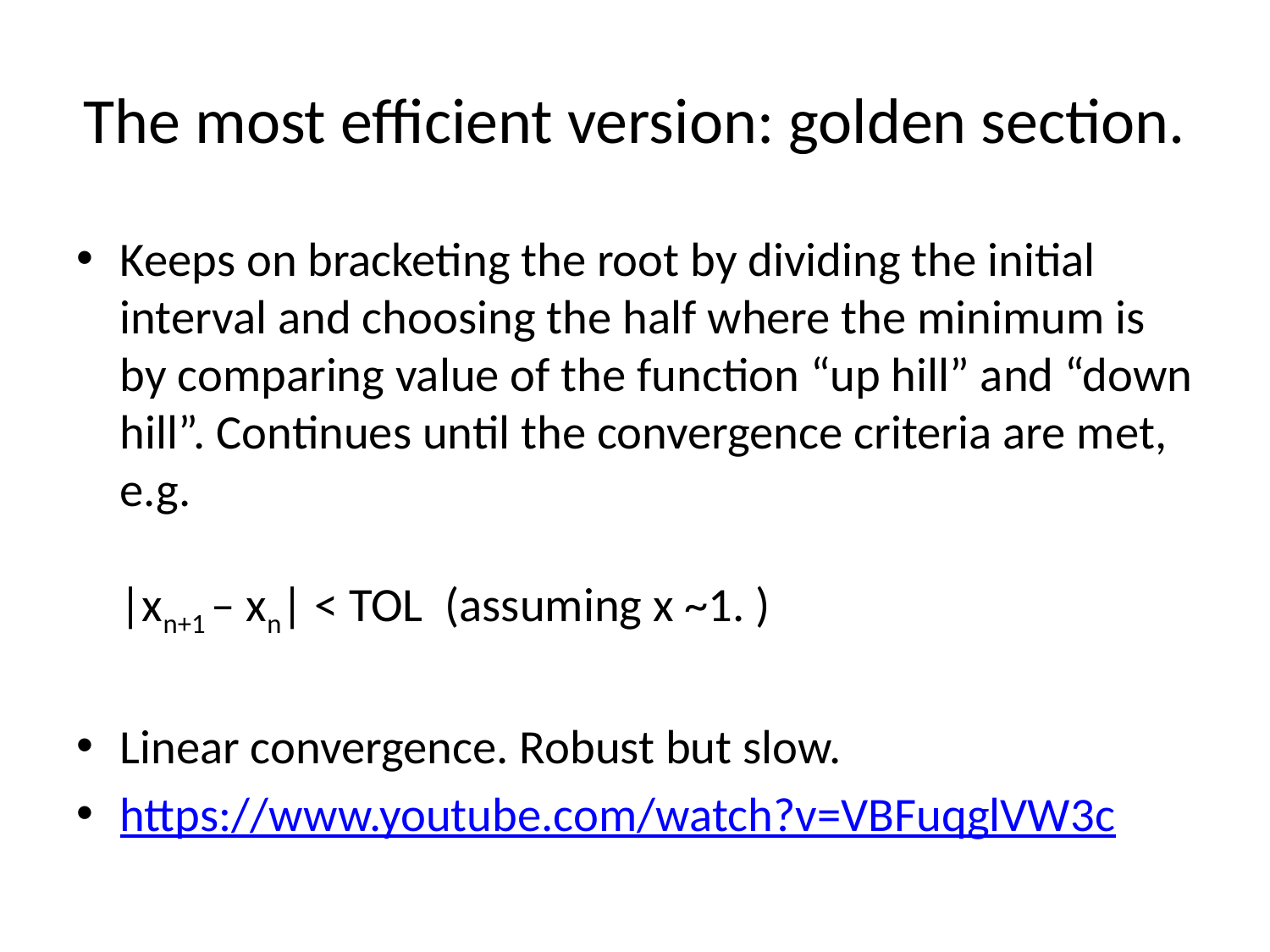

# The most efficient version: golden section.
Keeps on bracketing the root by dividing the initial interval and choosing the half where the minimum is by comparing value of the function “up hill” and “down hill”. Continues until the convergence criteria are met, e.g.
|xn+1 – xn| < TOL  (assuming x ~1. )

Linear convergence. Robust but slow.
https://www.youtube.com/watch?v=VBFuqglVW3c